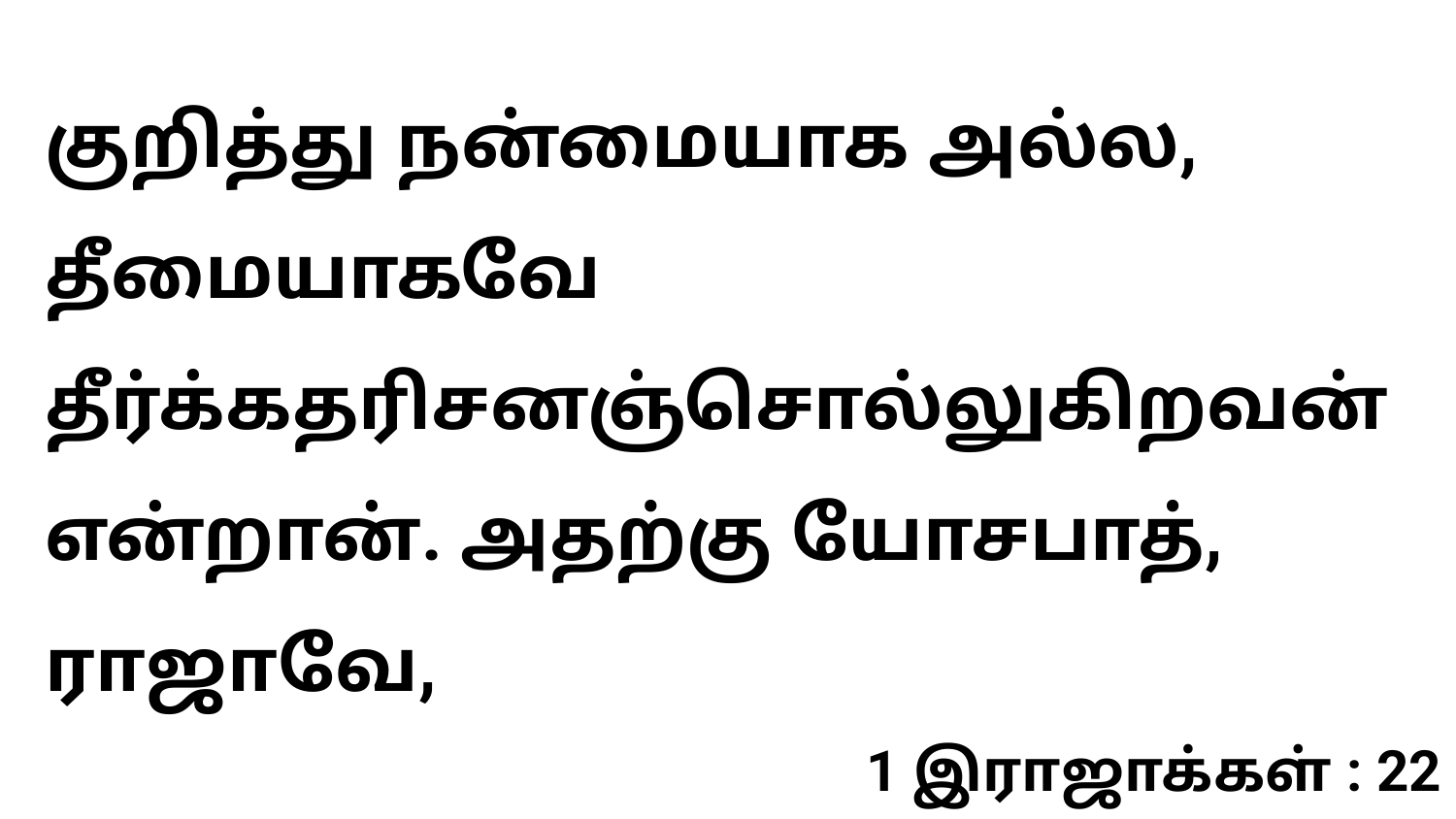

குறித்து நன்மையாக அல்ல, தீமையாகவே தீர்க்கதரிசனஞ்சொல்லுகிறவன் என்றான். அதற்கு யோசபாத், ராஜாவே,
1 இராஜாக்கள் : 22